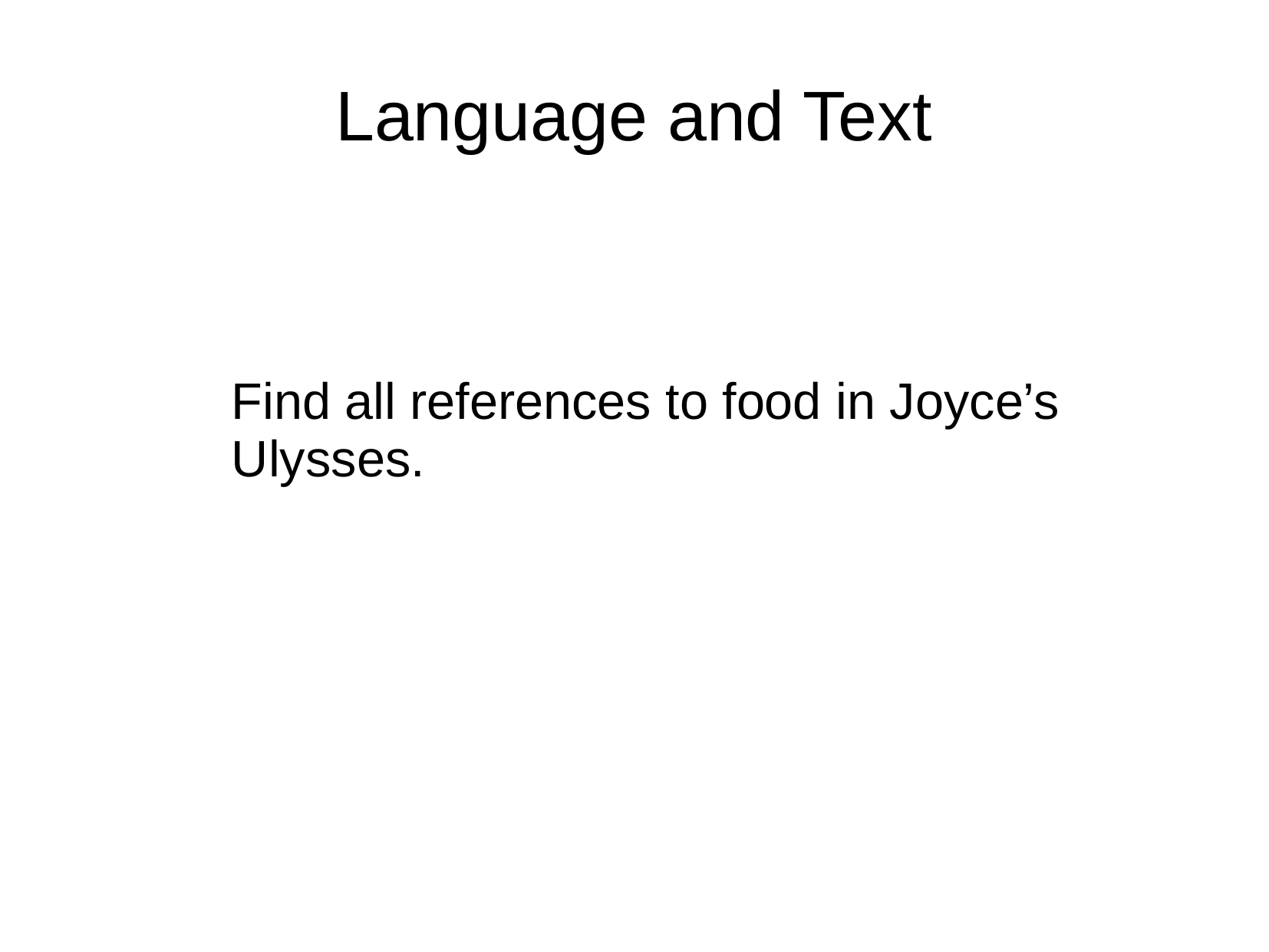

# Language and Text
Find all references to food in Joyce’s Ulysses.